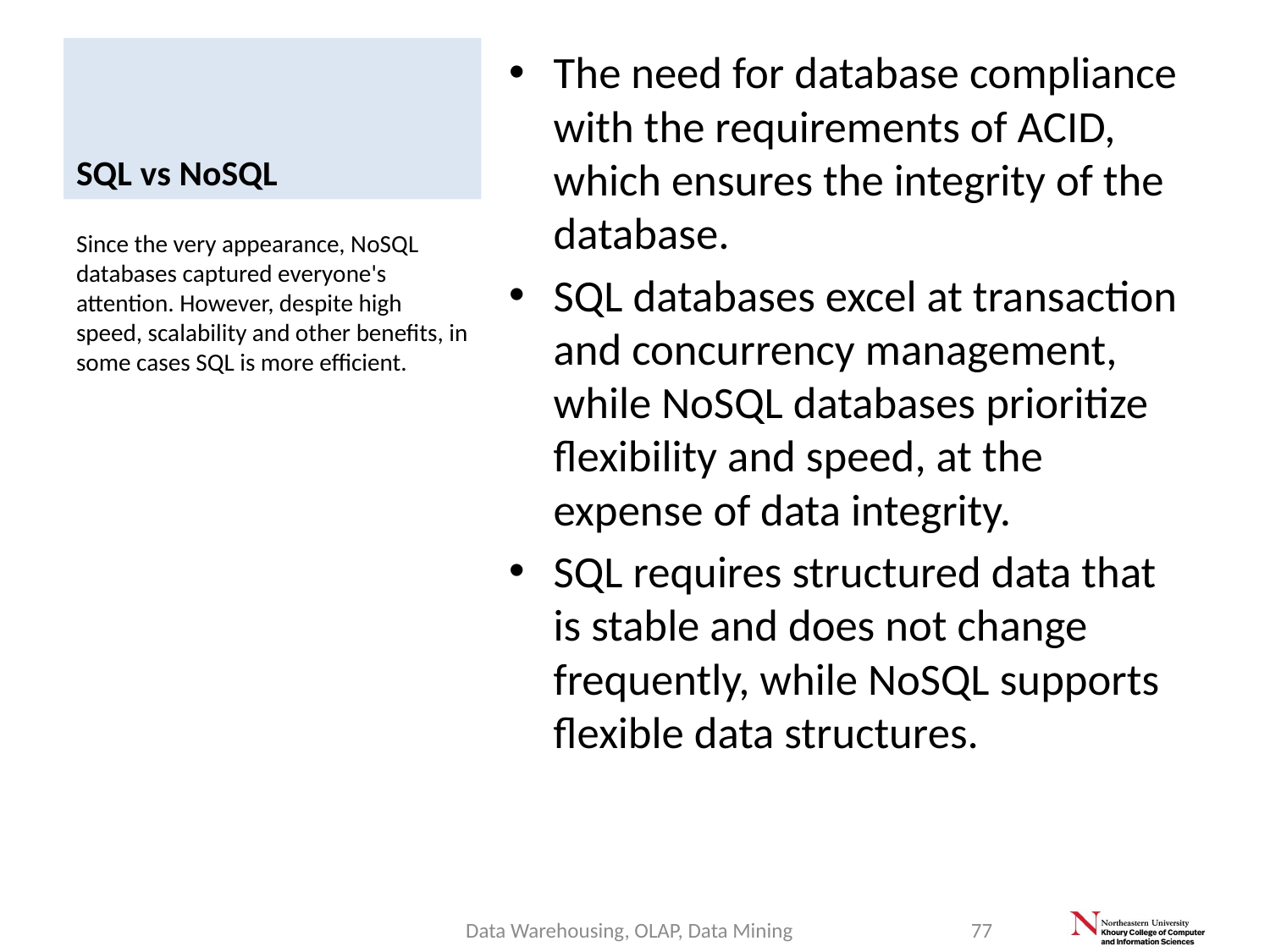

# SQL vs NoSQL
The need for database compliance with the requirements of ACID, which ensures the integrity of the database.
SQL databases excel at transaction and concurrency management, while NoSQL databases prioritize flexibility and speed, at the expense of data integrity.
SQL requires structured data that is stable and does not change frequently, while NoSQL supports flexible data structures.

Since the very appearance, NoSQL databases captured everyone's attention. However, despite high speed, scalability and other benefits, in some cases SQL is more efficient.
Data Warehousing, OLAP, Data Mining
77